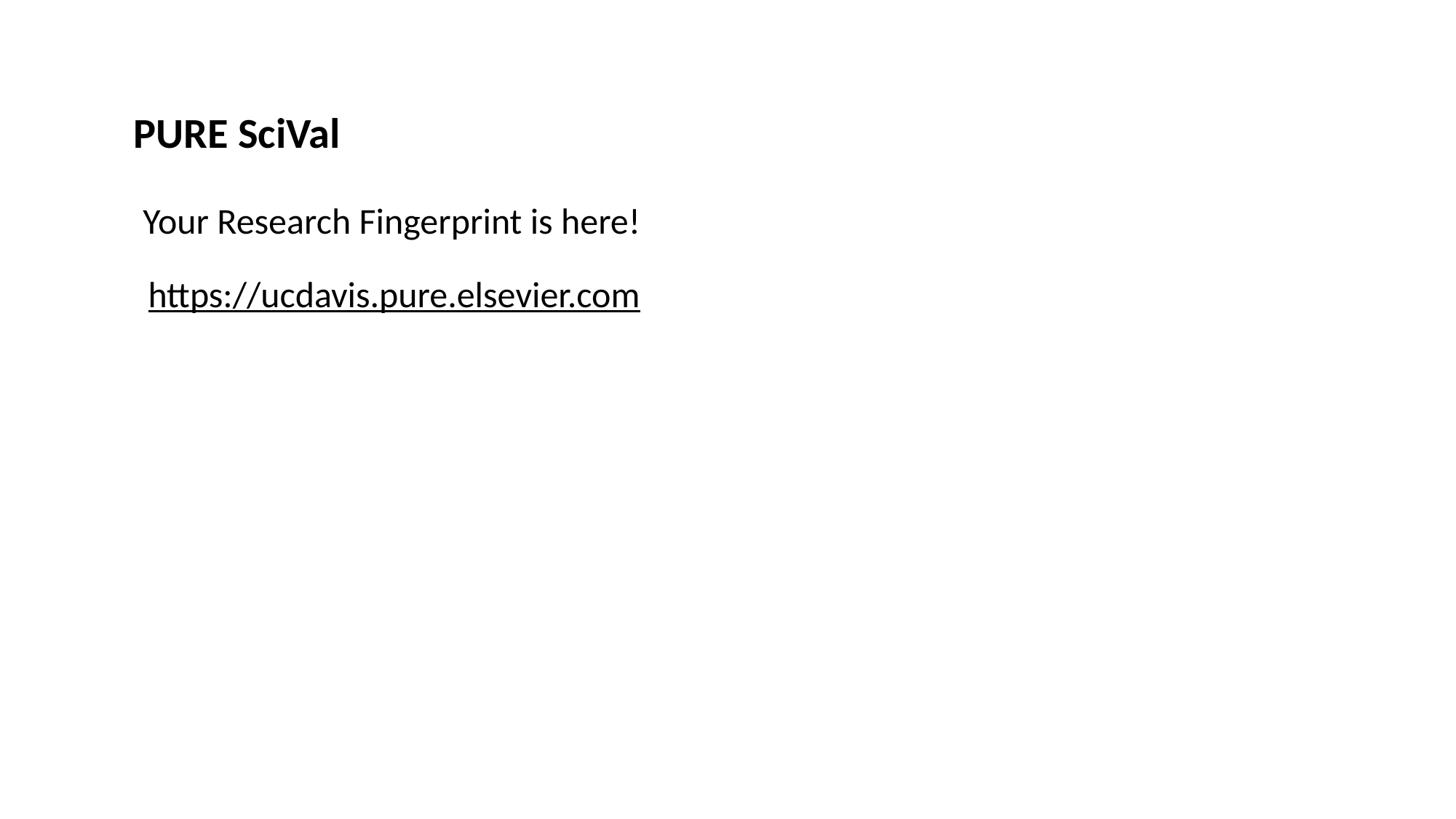

PURE SciVal
Your Research Fingerprint is here!
https://ucdavis.pure.elsevier.com